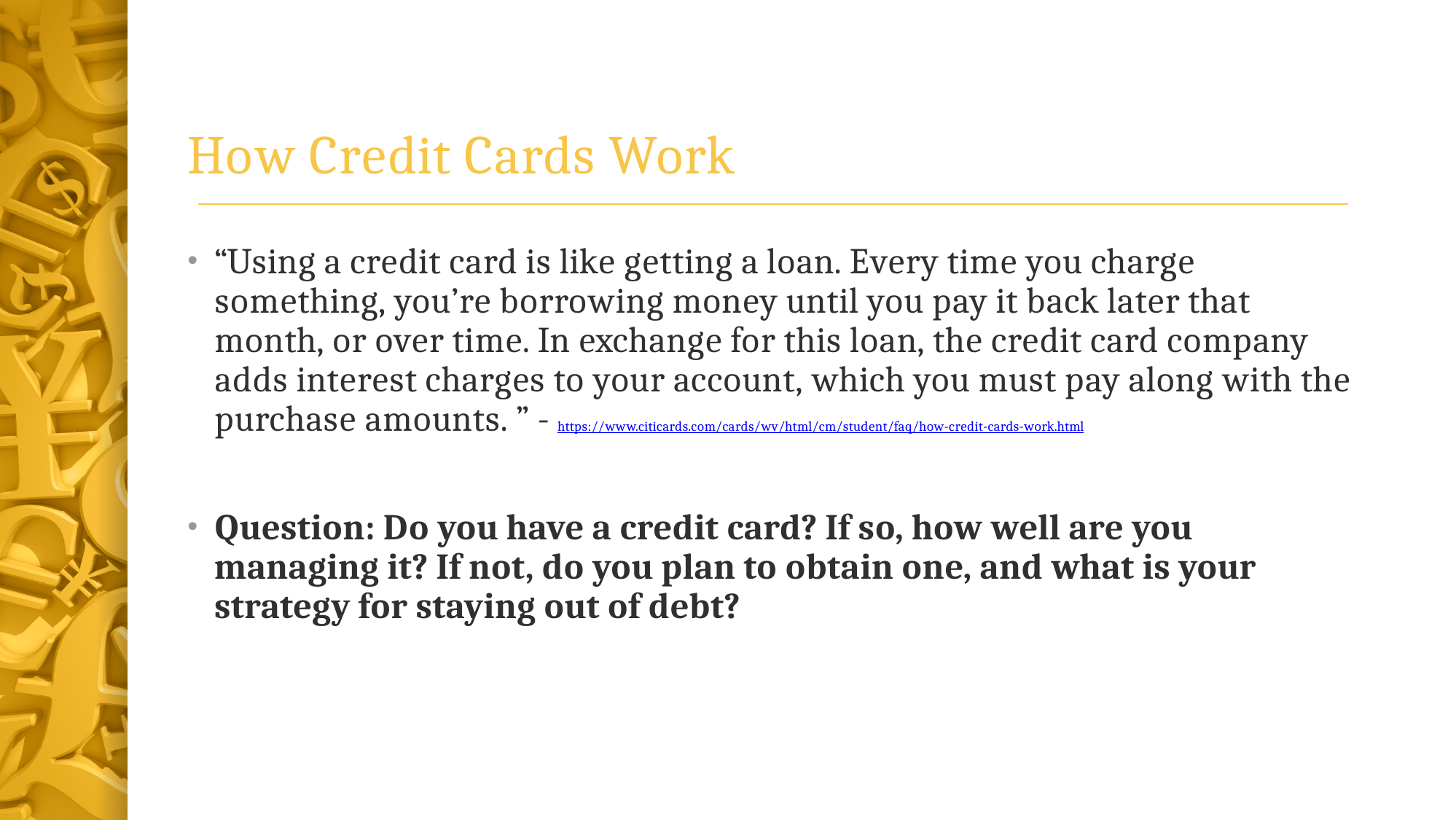

# How Credit Cards Work
“Using a credit card is like getting a loan. Every time you charge something, you’re borrowing money until you pay it back later that month, or over time. In exchange for this loan, the credit card company adds interest charges to your account, which you must pay along with the purchase amounts. ” - https://www.citicards.com/cards/wv/html/cm/student/faq/how-credit-cards-work.html

Question: Do you have a credit card? If so, how well are you managing it? If not, do you plan to obtain one, and what is your strategy for staying out of debt?